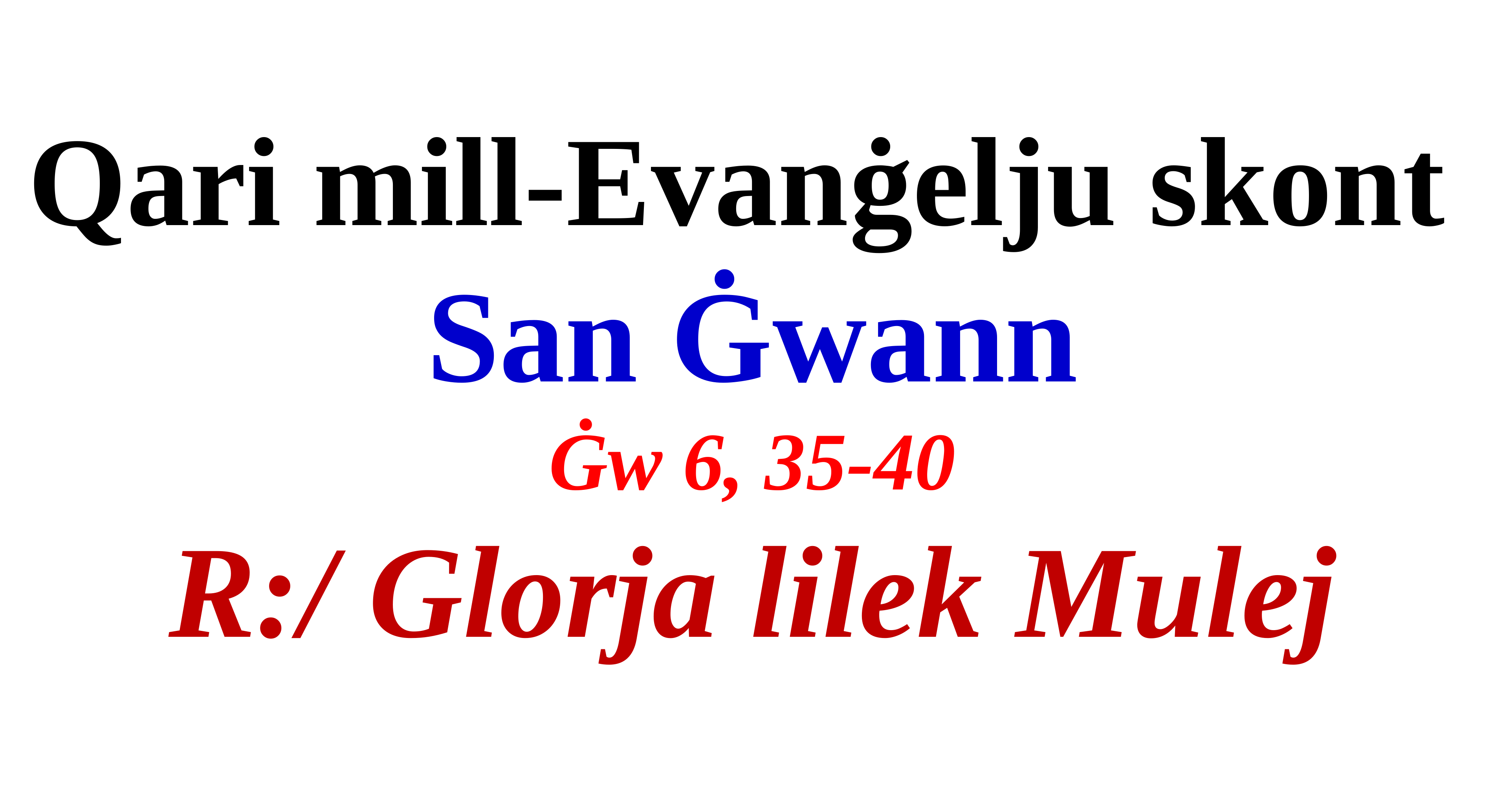

Qari mill-Evanġelju skont
San Ġwann
Ġw 6, 35-40
R:/ Glorja lilek Mulej